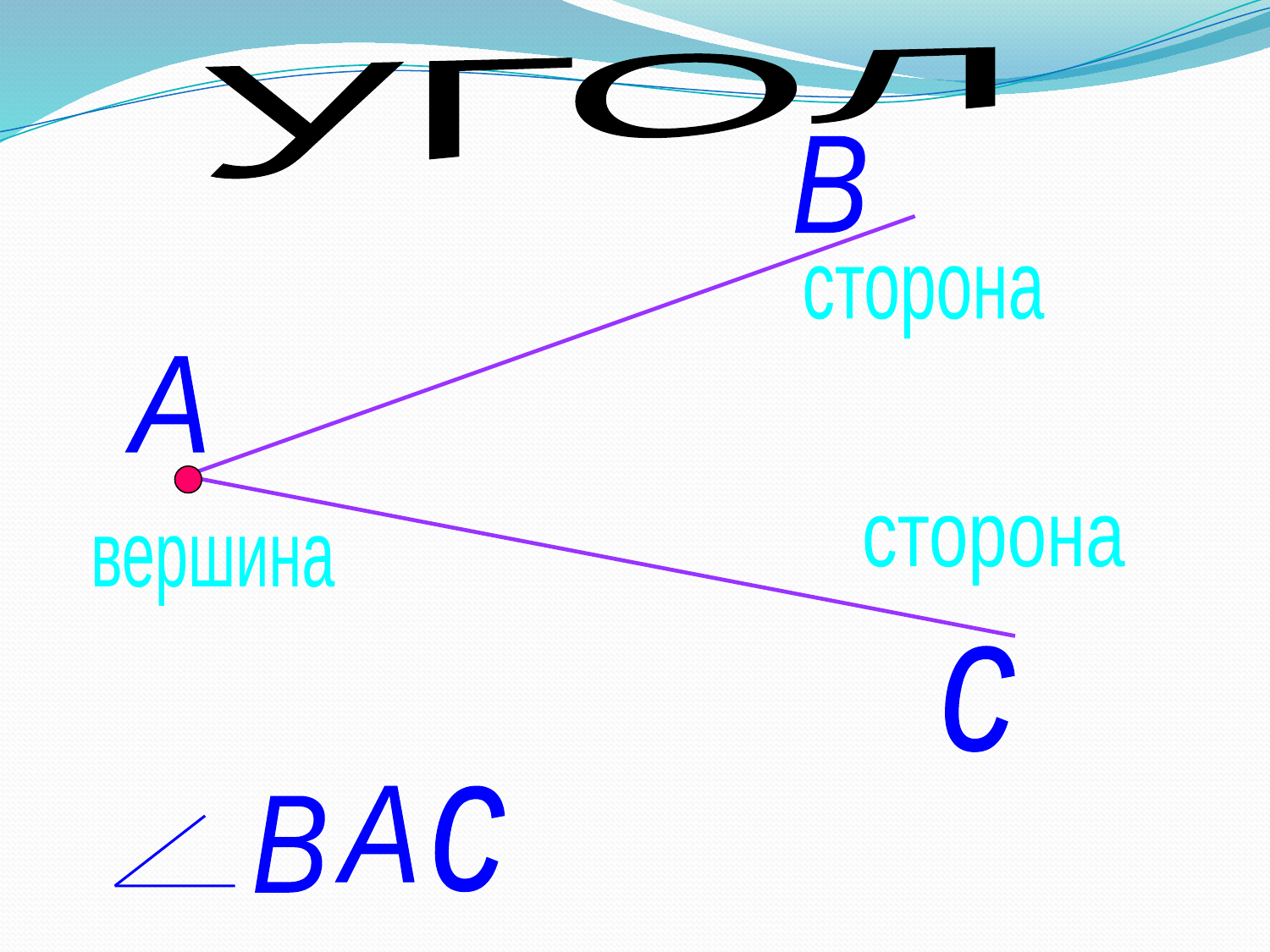

УГОЛ
В

сторона
А

сторона
вершина
с
А
с
В